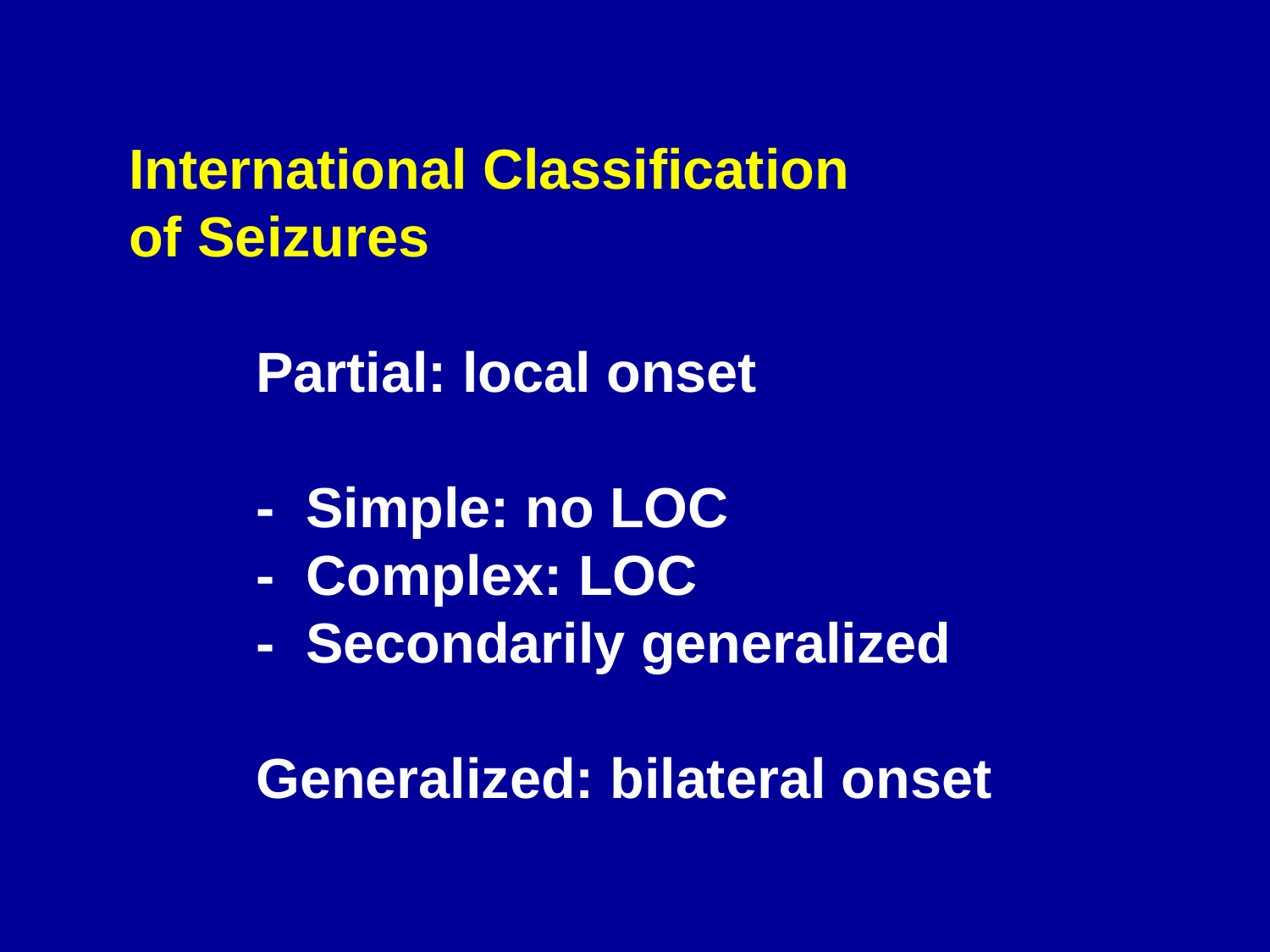

International Classification
of Seizures

	Partial: local onset

	-  Simple: no LOC
	-  Complex: LOC
	-  Secondarily generalized

	Generalized: bilateral onset